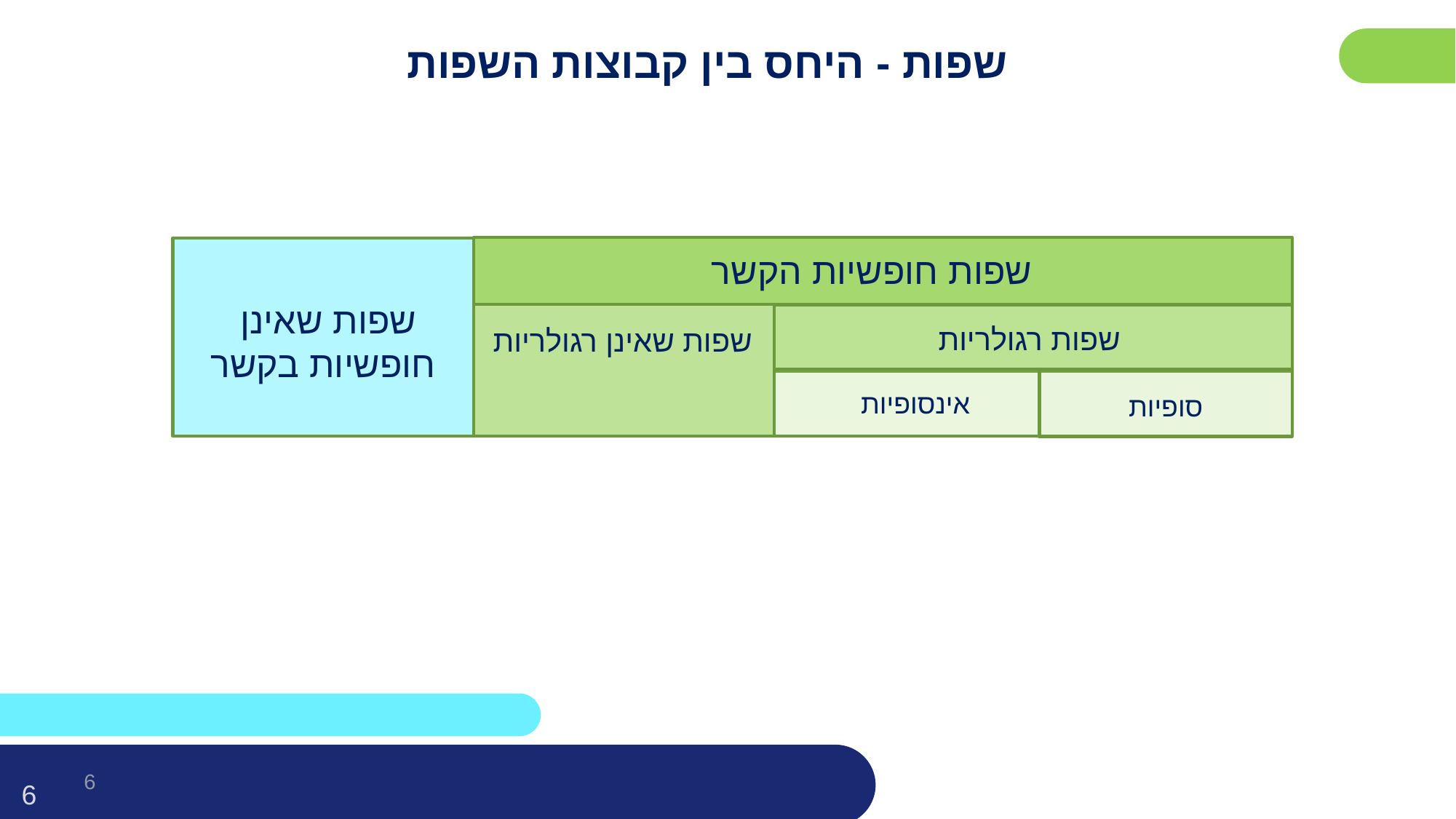

# שפות - היחס בין קבוצות השפות

שפות חופשיות הקשר
שפות שאינן
חופשיות בקשר
שפות רגולריות
שפות שאינן רגולריות
אינסופיות
סופיות
6